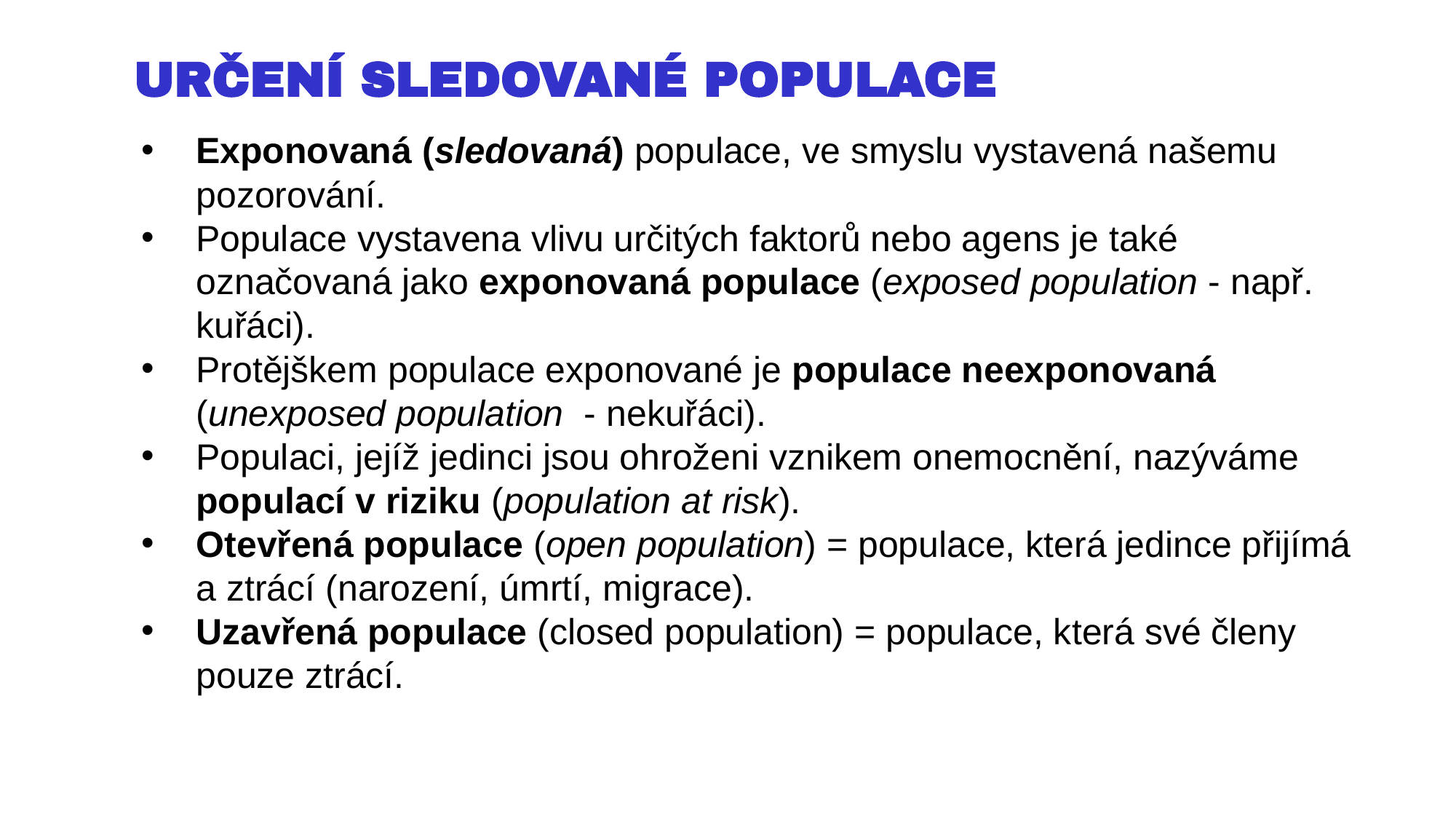

Určení sledované populace

Exponovaná (sledovaná) populace, ve smyslu vystavená našemu pozorování.
Populace vystavena vlivu určitých faktorů nebo agens je také označovaná jako exponovaná populace (exposed population - např. kuřáci).
Protějškem populace exponované je populace neexponovaná (unexposed population  - nekuřáci).
Populaci, jejíž jedinci jsou ohroženi vznikem onemocnění, nazýváme populací v riziku (population at risk).
Otevřená populace (open population) = populace, která jedince přijímá a ztrácí (narození, úmrtí, migrace).
Uzavřená populace (closed population) = populace, která své členy pouze ztrácí.